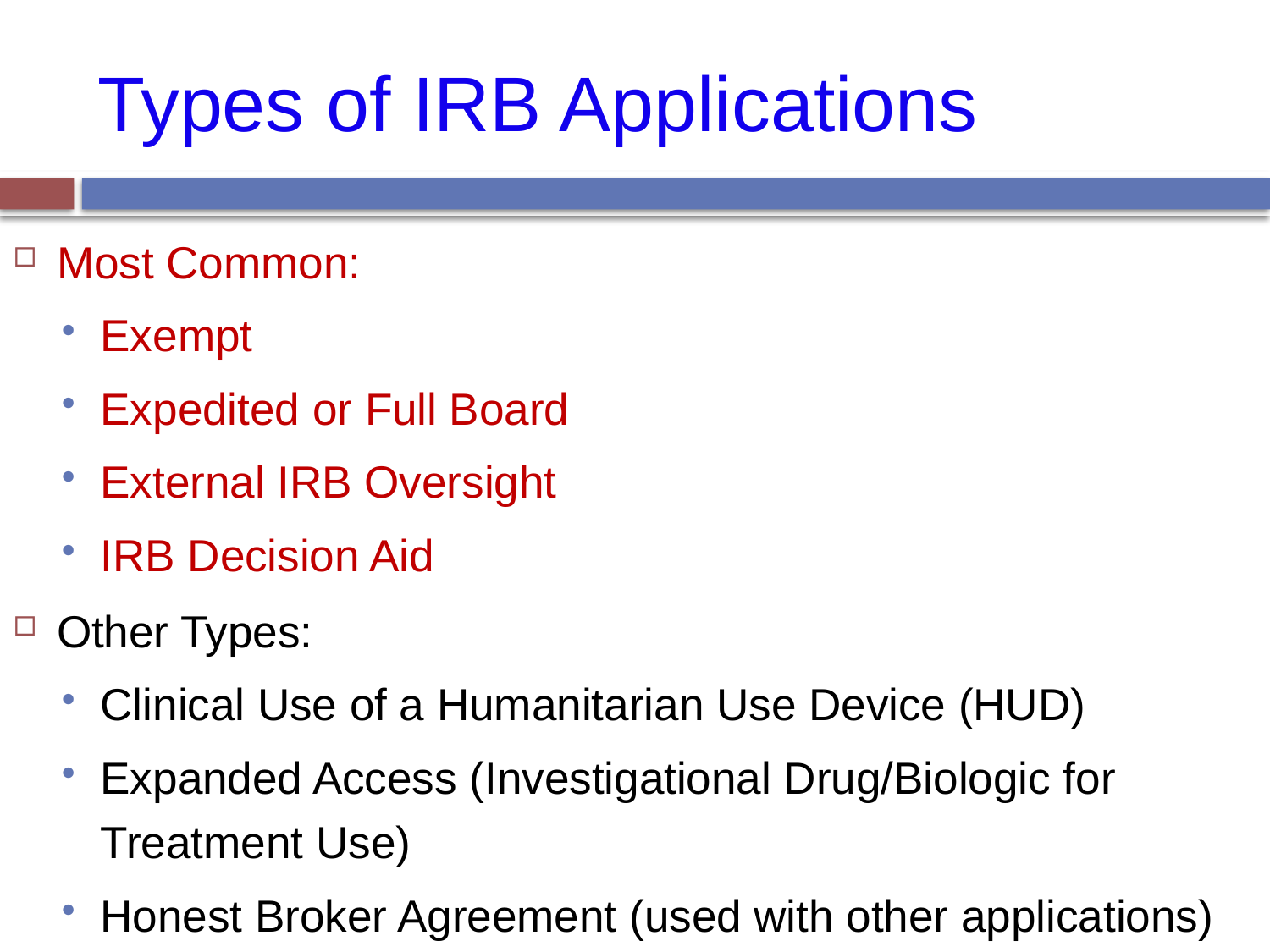

# Types of IRB Applications
Most Common:
Exempt
Expedited or Full Board
External IRB Oversight
IRB Decision Aid
Other Types:
Clinical Use of a Humanitarian Use Device (HUD)
Expanded Access (Investigational Drug/Biologic for Treatment Use)
Honest Broker Agreement (used with other applications)